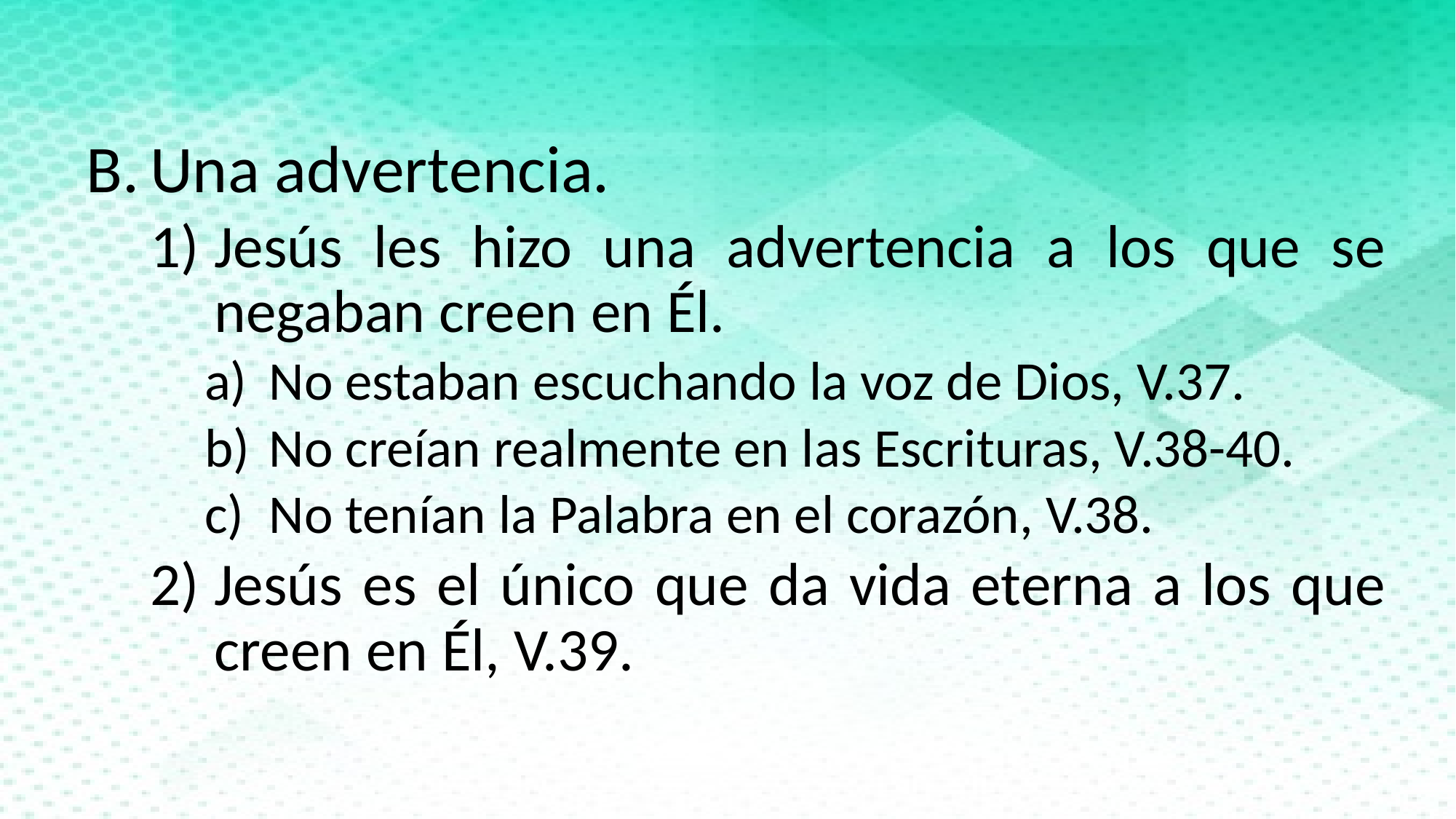

Una advertencia.
Jesús les hizo una advertencia a los que se negaban creen en Él.
No estaban escuchando la voz de Dios, V.37.
No creían realmente en las Escrituras, V.38-40.
No tenían la Palabra en el corazón, V.38.
Jesús es el único que da vida eterna a los que creen en Él, V.39.